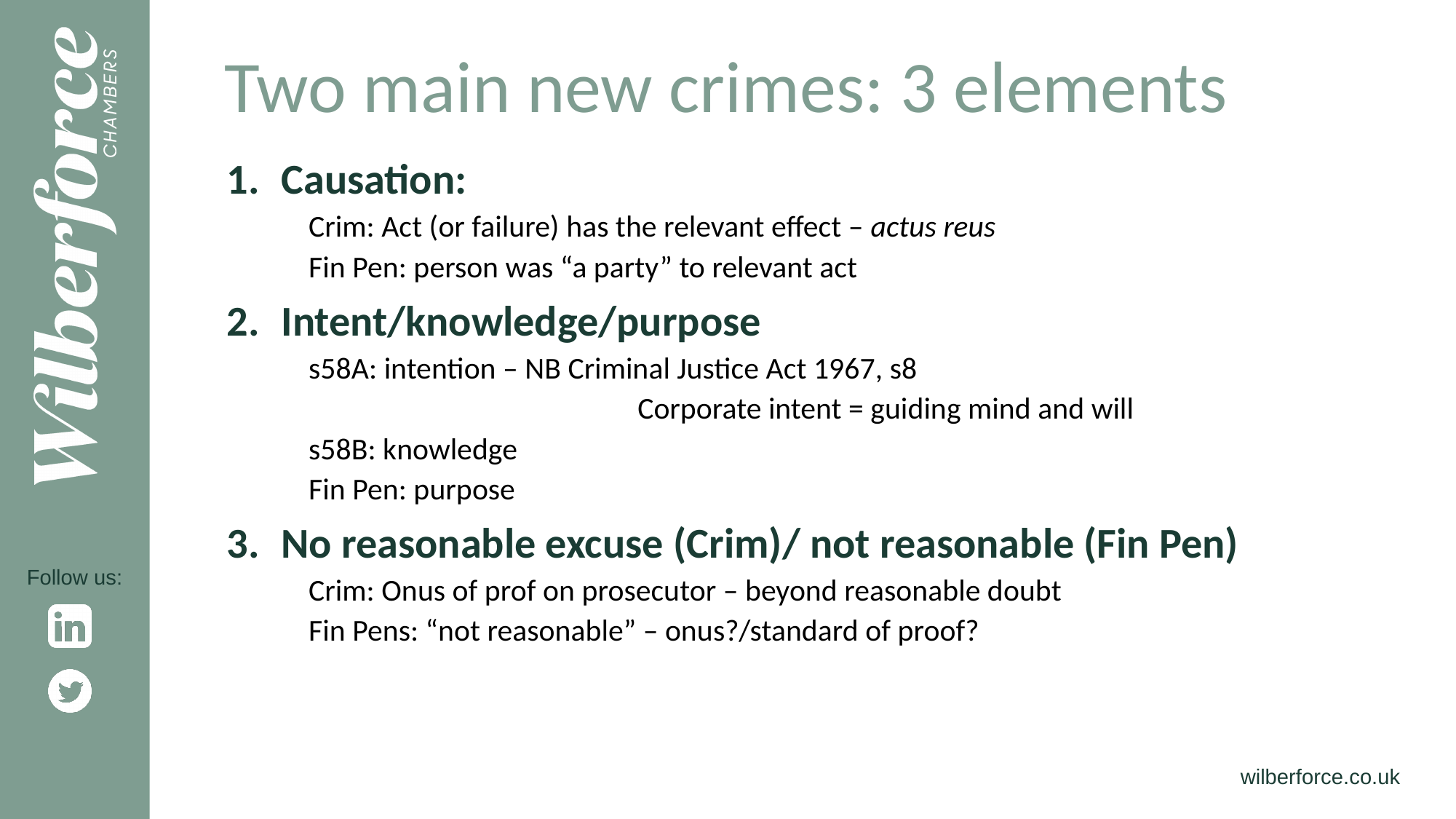

Two main new crimes: 3 elements
Causation:
Crim: Act (or failure) has the relevant effect – actus reus
Fin Pen: person was “a party” to relevant act
Intent/knowledge/purpose
s58A: intention – NB Criminal Justice Act 1967, s8
		                Corporate intent = guiding mind and will
s58B: knowledge
Fin Pen: purpose
No reasonable excuse (Crim)/ not reasonable (Fin Pen)
Crim: Onus of prof on prosecutor – beyond reasonable doubt
Fin Pens: “not reasonable” – onus?/standard of proof?